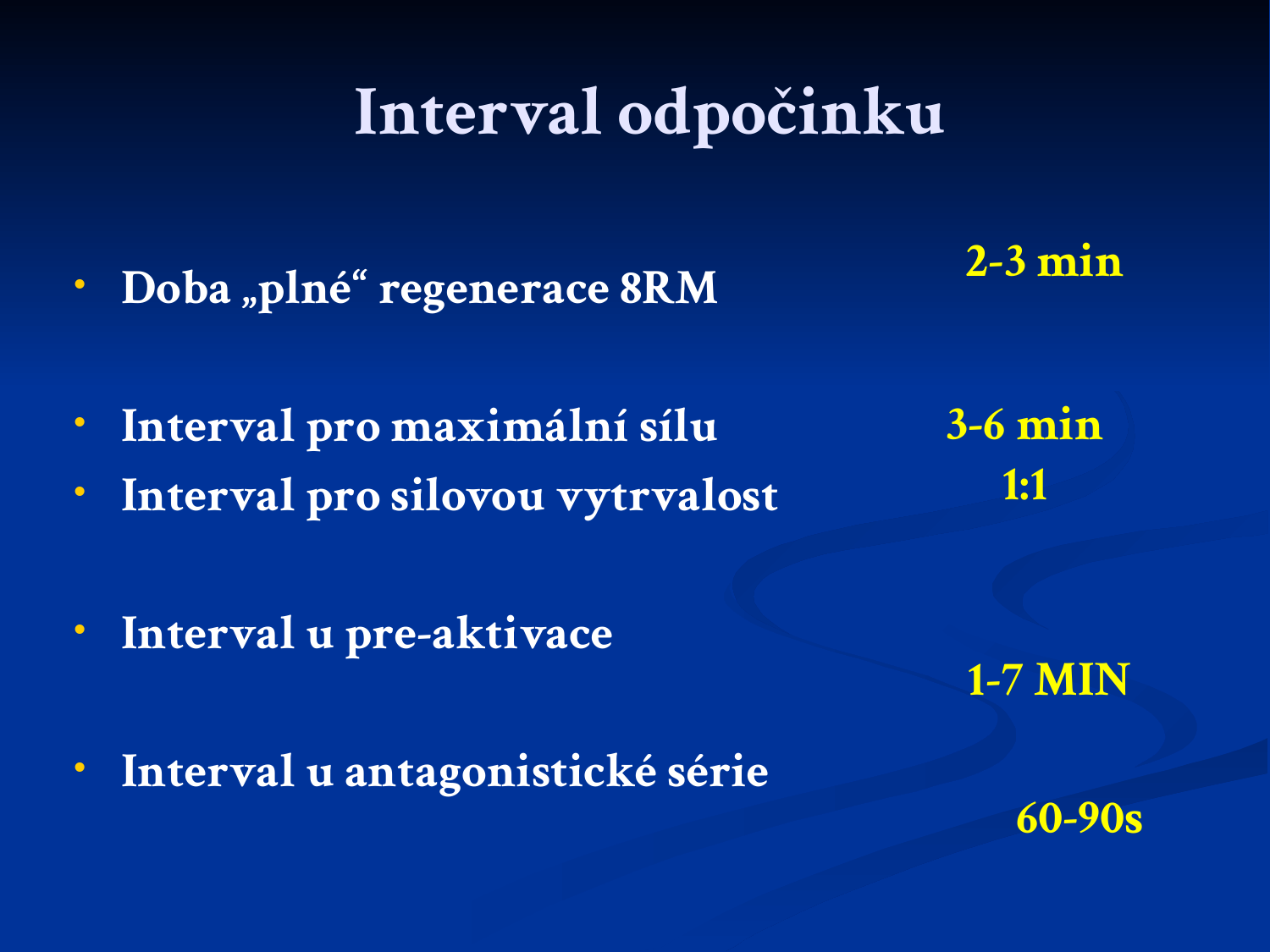

# Interval odpočinku
2-3 min

Doba „plné“ regenerace 8RM

Interval pro maximální sílu
Interval pro silovou vytrvalost

Interval u pre-aktivace

Interval u antagonistické série
3-6 min
1:1
1-7 min
60-90s